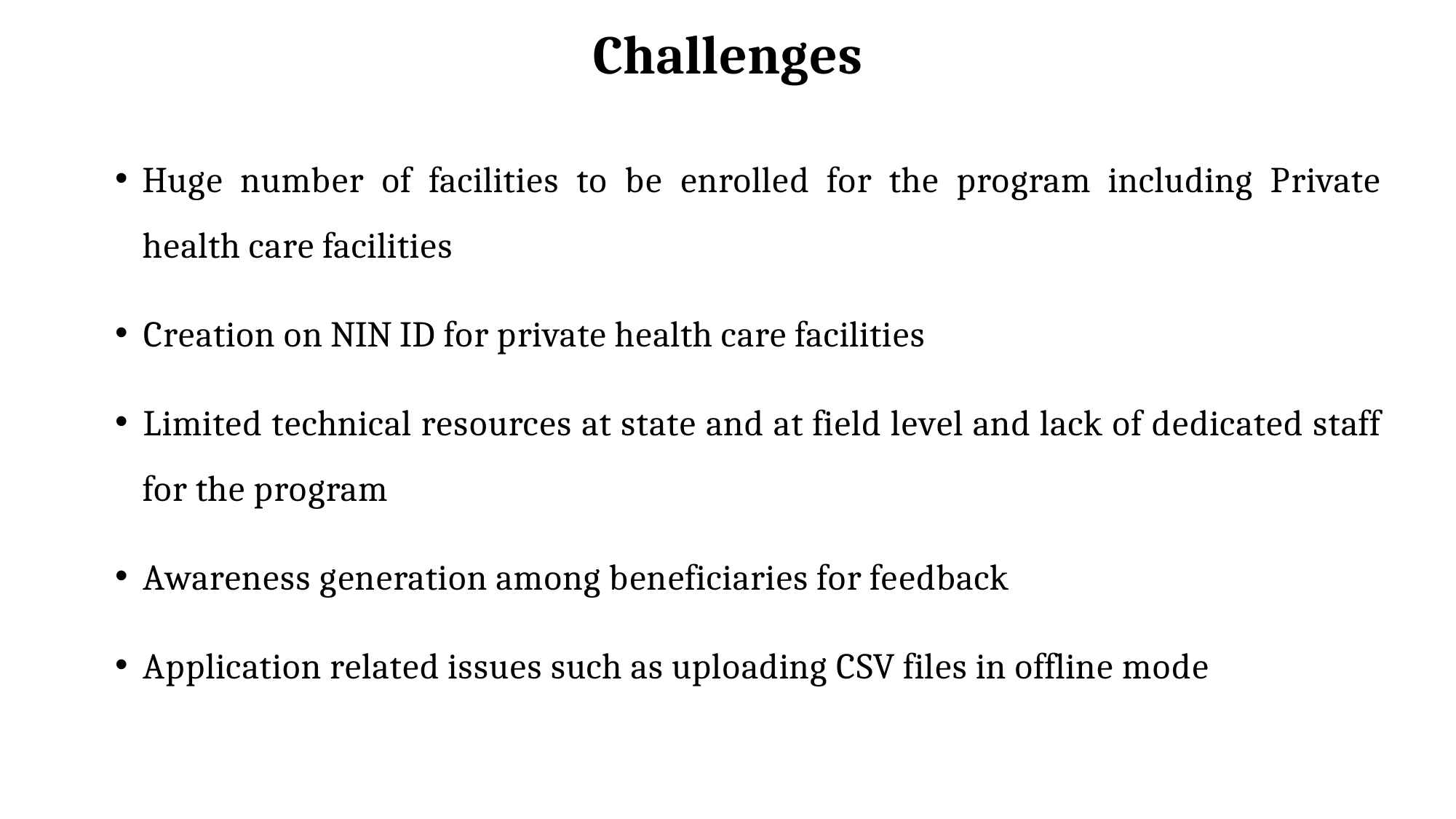

# Challenges
Huge number of facilities to be enrolled for the program including Private health care facilities
Creation on NIN ID for private health care facilities
Limited technical resources at state and at field level and lack of dedicated staff for the program
Awareness generation among beneficiaries for feedback
Application related issues such as uploading CSV files in offline mode